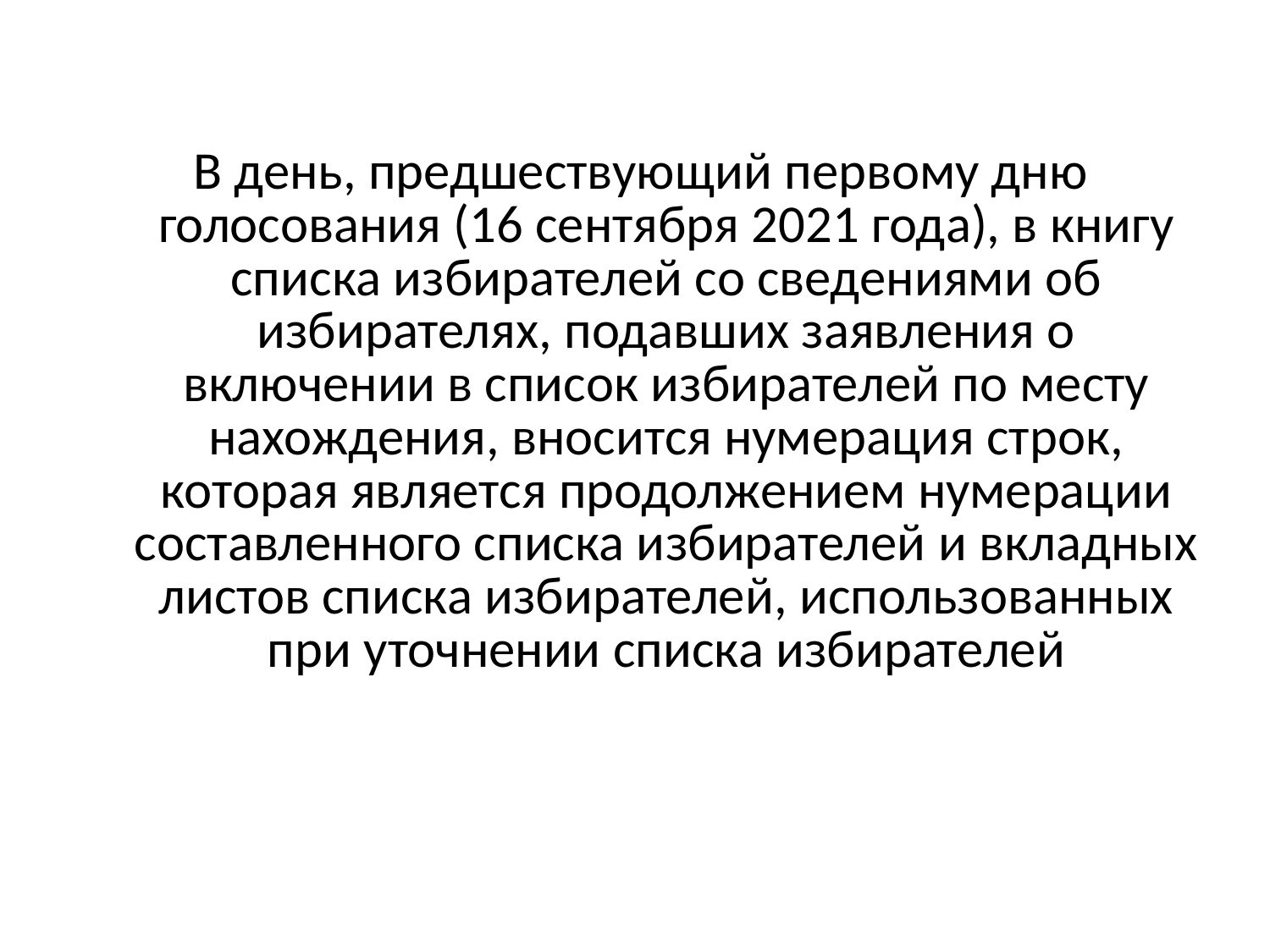

В день, предшествующий первому дню голосования (16 сентября 2021 года), в книгу списка избирателей со сведениями об избирателях, подавших заявления о включении в список избирателей по месту нахождения, вносится нумерация строк, которая является продолжением нумерации составленного списка избирателей и вкладных листов списка избирателей, использованных при уточнении списка избирателей